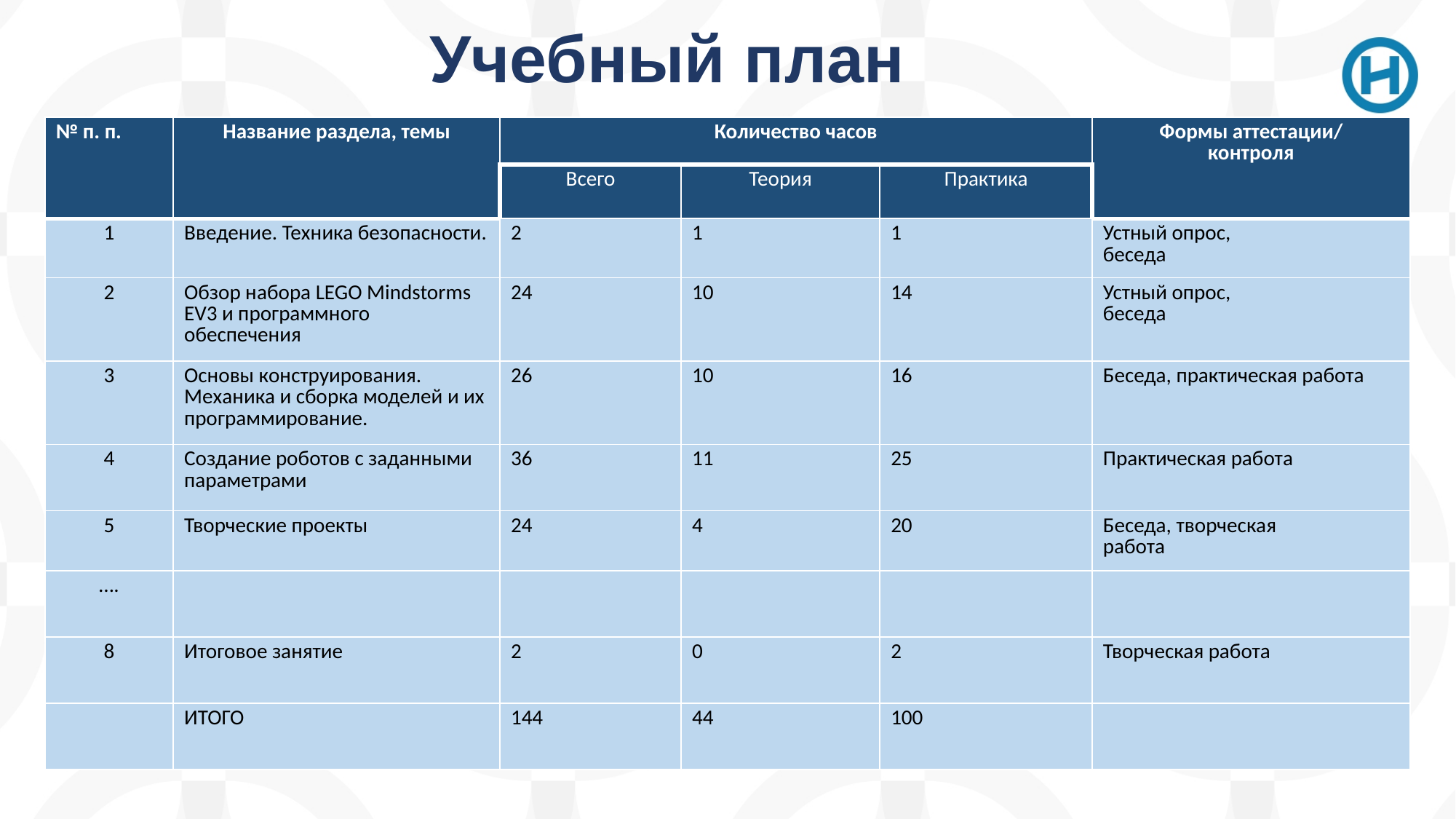

# Учебный план
| № п. п. | Название раздела, темы | Количество часов |  |  | Формы аттестации/ контроля |
| --- | --- | --- | --- | --- | --- |
|  |  | Всего | Теория | Практика |  |
| 1 | Введение. Техника безопасности. | 2 | 1 | 1 | Устный опрос, беседа |
| 2 | Обзор набора LEGO Mindstorms EV3 и программного обеспечения | 24 | 10 | 14 | Устный опрос, беседа |
| 3 | Основы конструирования. Механика и сборка моделей и их программирование. | 26 | 10 | 16 | Беседа, практическая работа |
| 4 | Создание роботов с заданными параметрами | 36 | 11 | 25 | Практическая работа |
| 5 | Творческие проекты | 24 | 4 | 20 | Беседа, творческая работа |
| …. |  |  |  |  |  |
| 8 | Итоговое занятие | 2 | 0 | 2 | Творческая работа |
|  | ИТОГО | 144 | 44 | 100 |  |